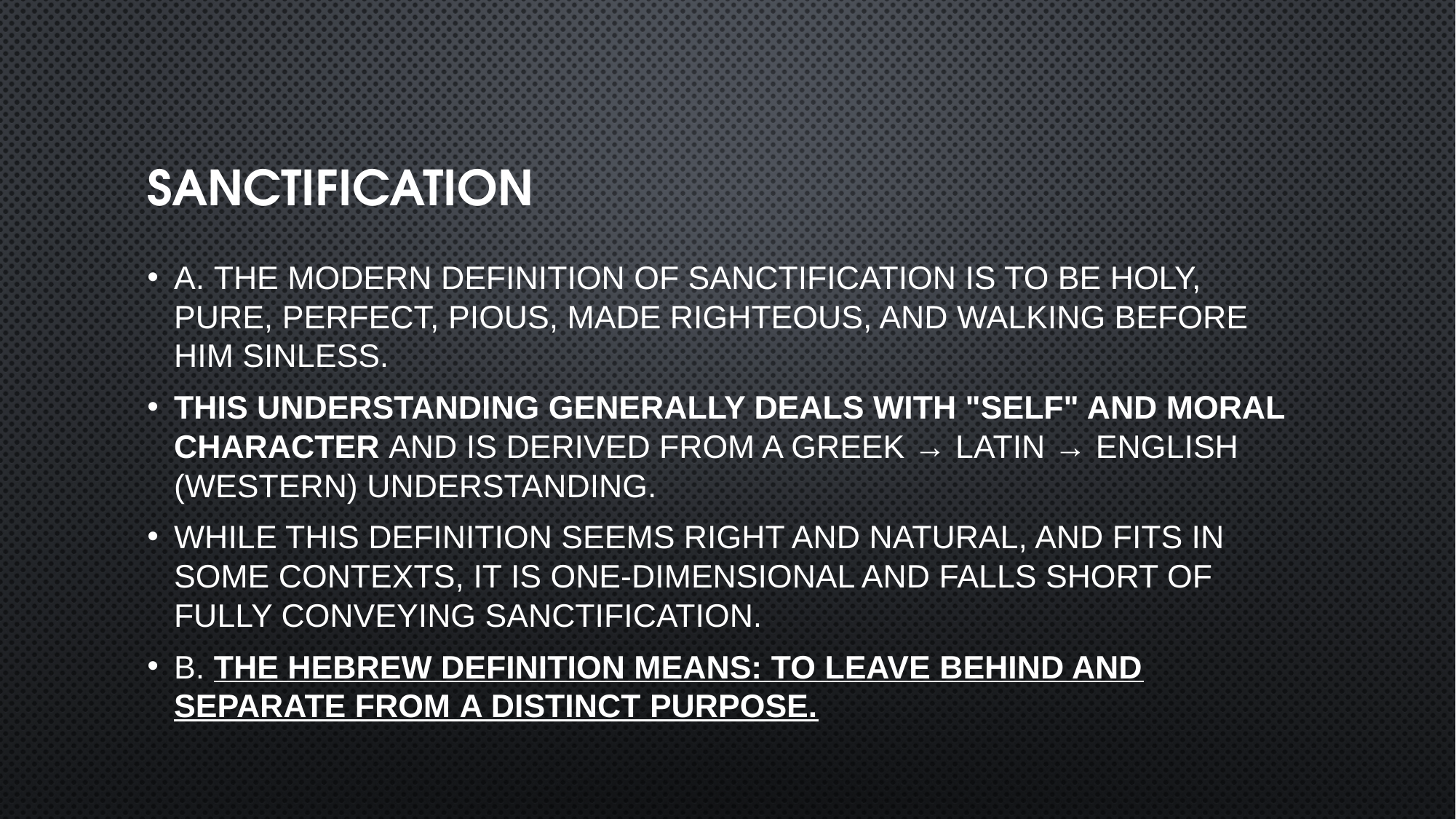

# Sanctification
a. The modern definition of sanctification is to be holy, pure, perfect, pious, made righteous, and walking before Him sinless.
This understanding generally deals with "self" and moral character and is derived from a Greek → Latin → English (Western) understanding.
While this definition seems right and natural, and fits in some contexts, it is one-dimensional and falls short of fully conveying sanctification.
b. The Hebrew definition means: To leave behind and separate from a distinct purpose.